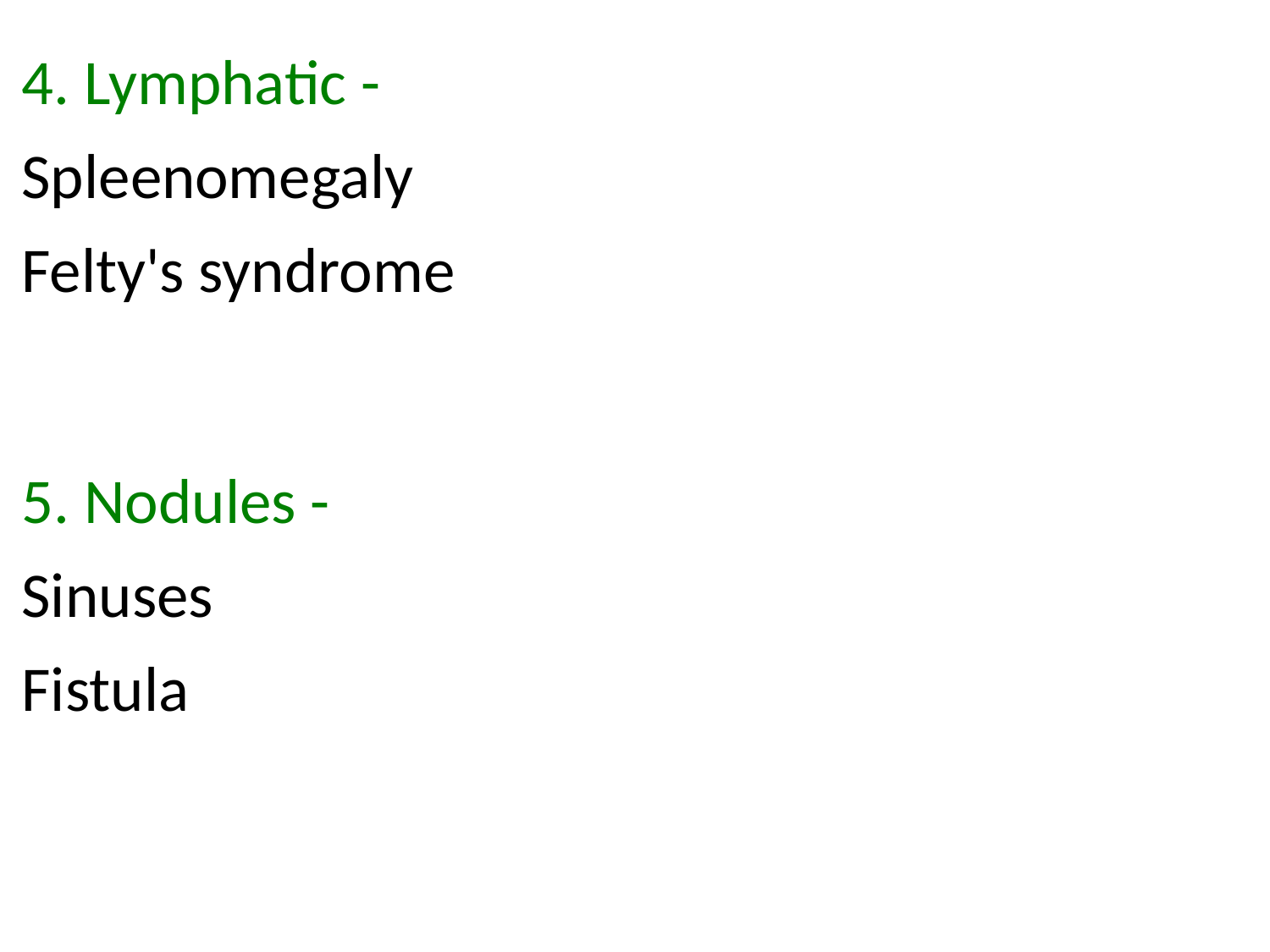

4. Lymphatic -
Spleenomegaly
Felty's syndrome

5. Nodules -
Sinuses
Fistula